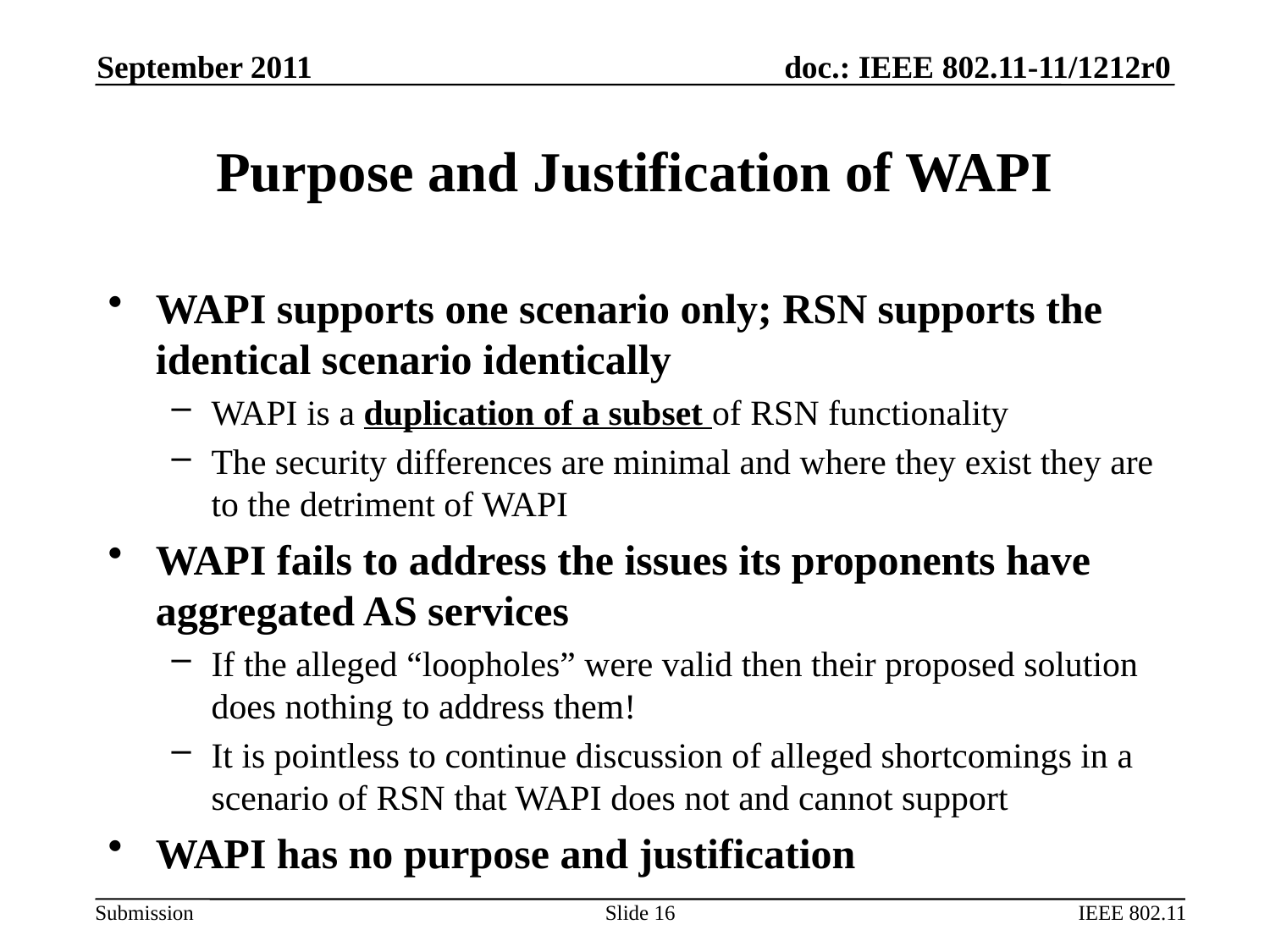

September 2011
# Purpose and Justification of WAPI
WAPI supports one scenario only; RSN supports the identical scenario identically
WAPI is a duplication of a subset of RSN functionality
The security differences are minimal and where they exist they are to the detriment of WAPI
WAPI fails to address the issues its proponents have aggregated AS services
If the alleged “loopholes” were valid then their proposed solution does nothing to address them!
It is pointless to continue discussion of alleged shortcomings in a scenario of RSN that WAPI does not and cannot support
WAPI has no purpose and justification
Slide 16
IEEE 802.11